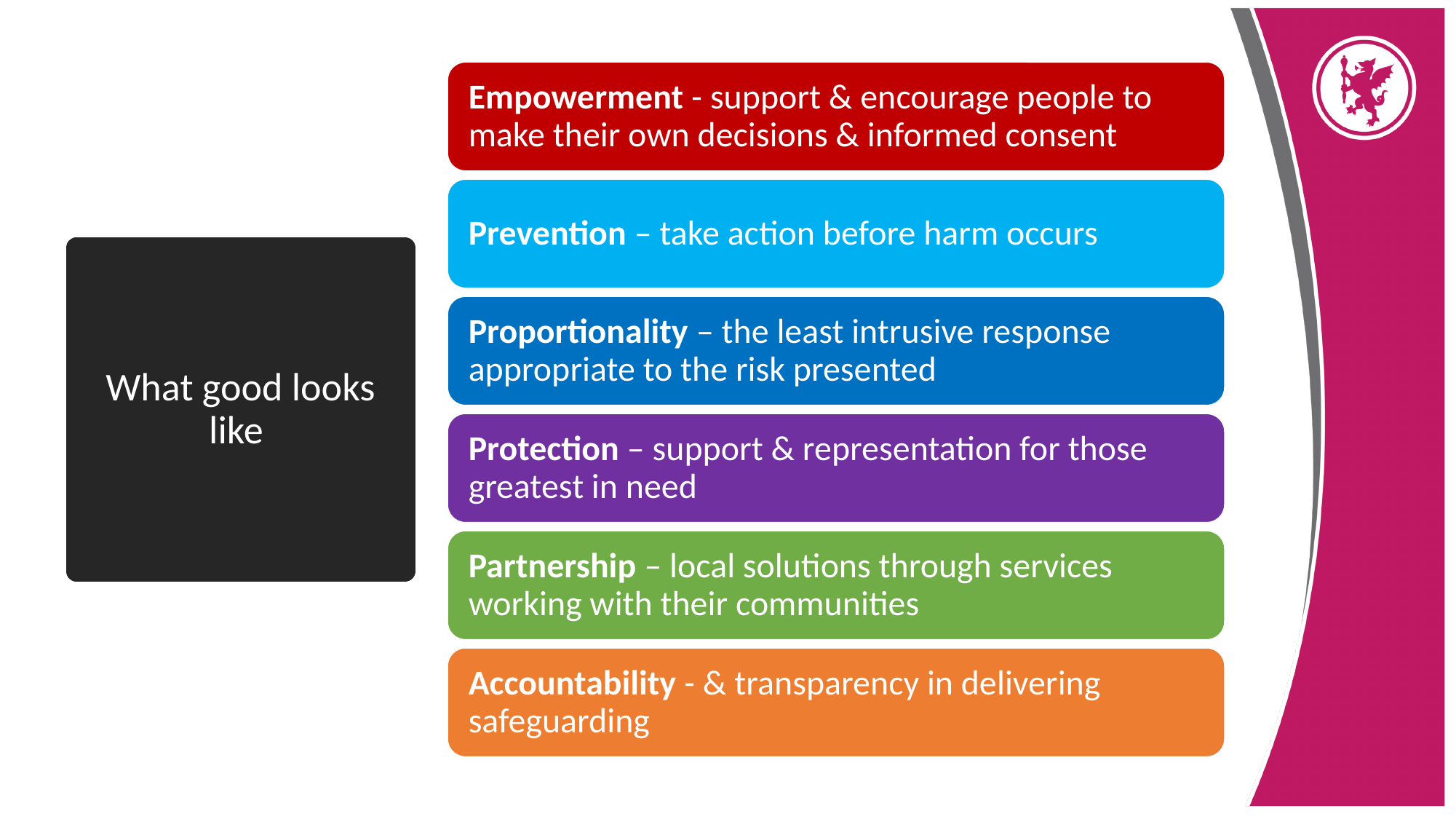

Empowerment - support & encourage people to make their own decisions & informed consent
Prevention – take action before harm occurs
Proportionality – the least intrusive response appropriate to the risk presented
Protection – support & representation for those greatest in need
Partnership – local solutions through services working with their communities
Accountability - & transparency in delivering safeguarding
# What good looks like